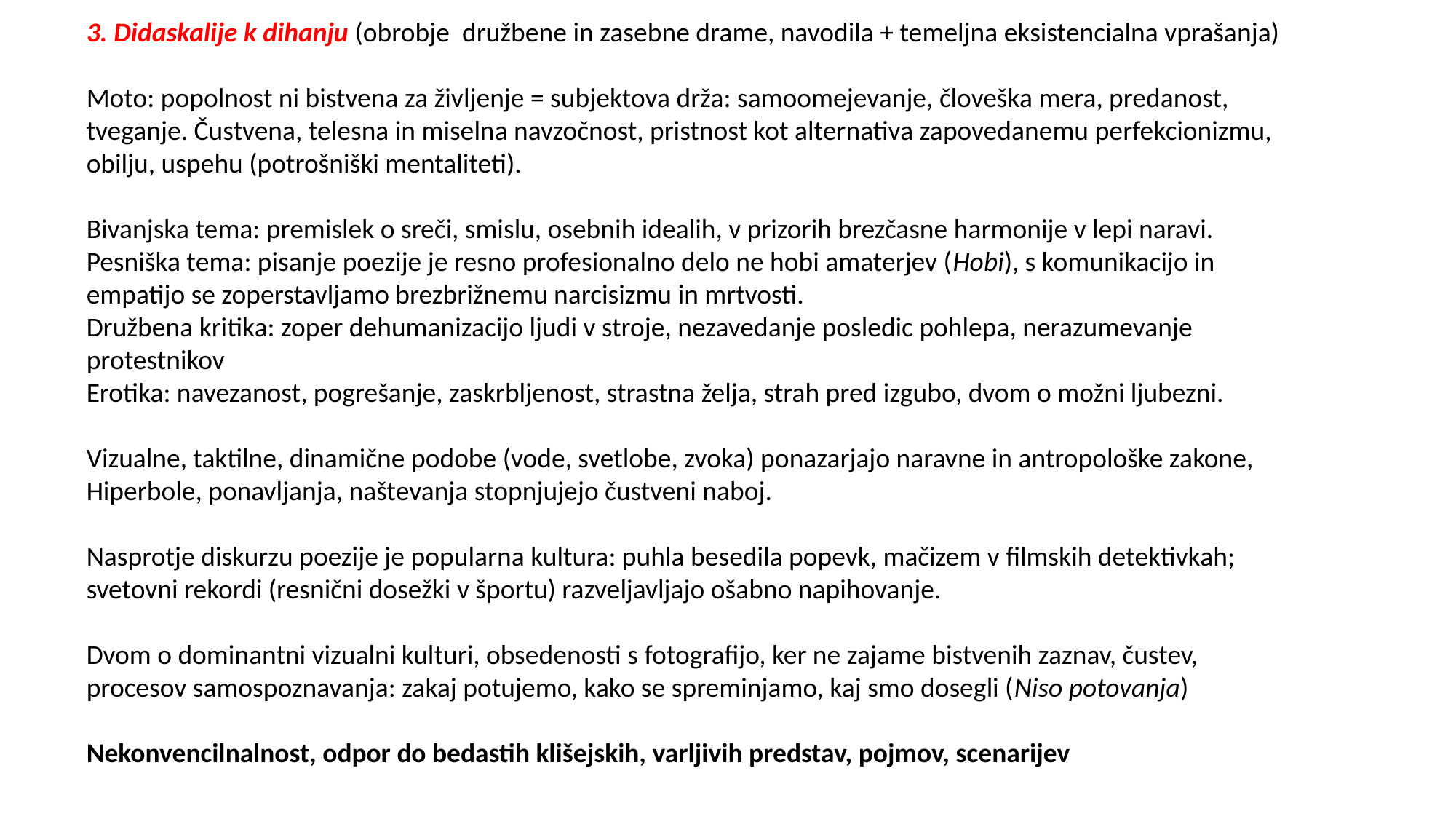

3. Didaskalije k dihanju (obrobje  družbene in zasebne drame, navodila + temeljna eksistencialna vprašanja)

Moto: popolnost ni bistvena za življenje = subjektova drža: samoomejevanje, človeška mera, predanost, tveganje. Čustvena, telesna in miselna navzočnost, pristnost kot alternativa zapovedanemu perfekcionizmu, obilju, uspehu (potrošniški mentaliteti).

Bivanjska tema: premislek o sreči, smislu, osebnih idealih, v prizorih brezčasne harmonije v lepi naravi.
Pesniška tema: pisanje poezije je resno profesionalno delo ne hobi amaterjev (Hobi), s komunikacijo in empatijo se zoperstavljamo brezbrižnemu narcisizmu in mrtvosti.
Družbena kritika: zoper dehumanizacijo ljudi v stroje, nezavedanje posledic pohlepa, nerazumevanje protestnikov
Erotika: navezanost, pogrešanje, zaskrbljenost, strastna želja, strah pred izgubo, dvom o možni ljubezni.

Vizualne, taktilne, dinamične podobe (vode, svetlobe, zvoka) ponazarjajo naravne in antropološke zakone,
Hiperbole, ponavljanja, naštevanja stopnjujejo čustveni naboj.

Nasprotje diskurzu poezije je popularna kultura: puhla besedila popevk, mačizem v filmskih detektivkah;
svetovni rekordi (resnični dosežki v športu) razveljavljajo ošabno napihovanje.

Dvom o dominantni vizualni kulturi, obsedenosti s fotografijo, ker ne zajame bistvenih zaznav, čustev, procesov samospoznavanja: zakaj potujemo, kako se spreminjamo, kaj smo dosegli (Niso potovanja)

Nekonvencilnalnost, odpor do bedastih klišejskih, varljivih predstav, pojmov, scenarijev